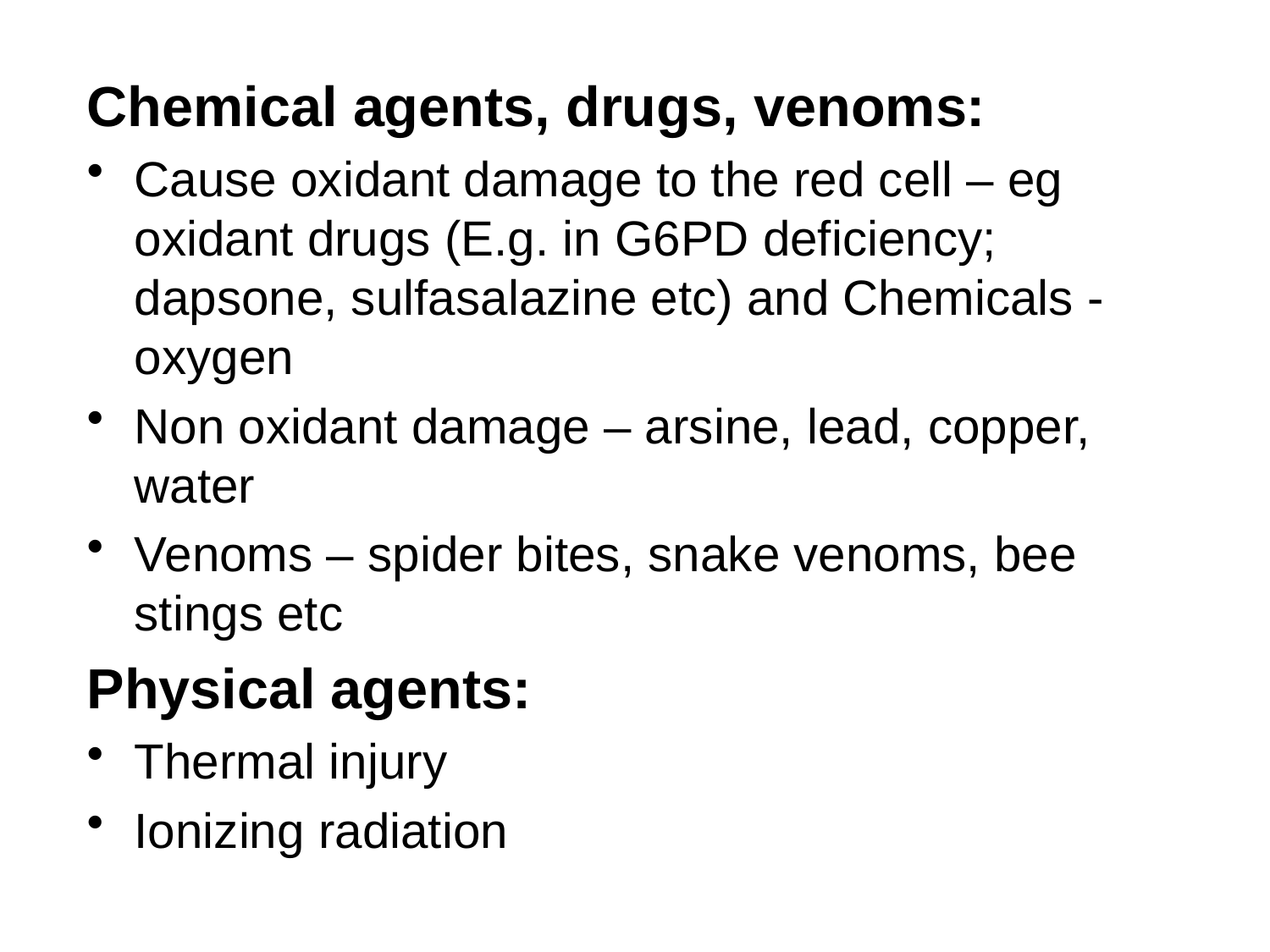

Chemical agents, drugs, venoms:
Cause oxidant damage to the red cell – eg oxidant drugs (E.g. in G6PD deficiency;  dapsone, sulfasalazine etc) and Chemicals - oxygen
Non oxidant damage – arsine, lead, copper, water
Venoms – spider bites, snake venoms, bee stings etc
Physical agents:
Thermal injury
Ionizing radiation